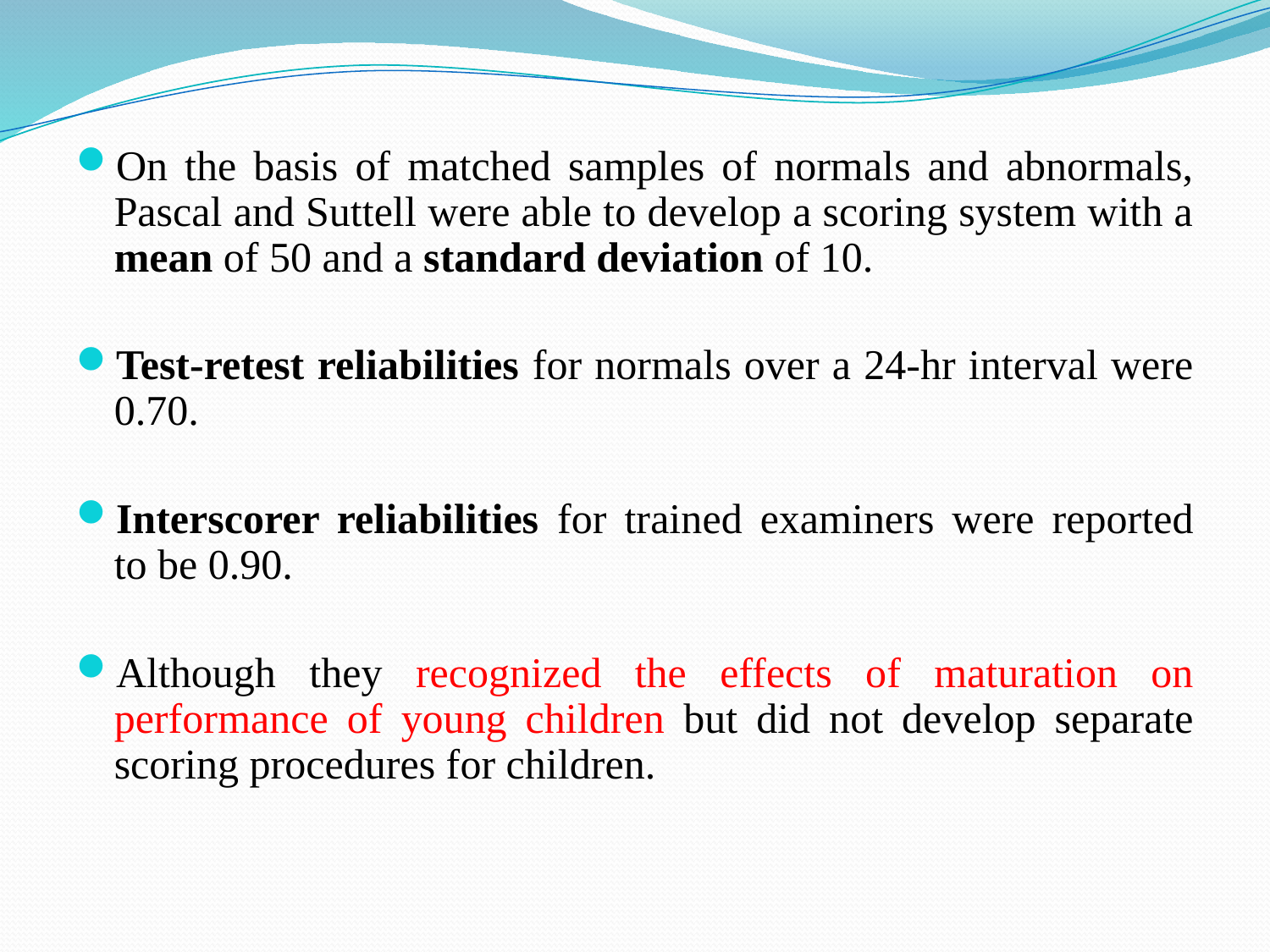

On the basis of matched samples of normals and abnormals, Pascal and Suttell were able to develop a scoring system with a mean of 50 and a standard deviation of 10.

Test-retest reliabilities for normals over a 24-hr interval were 0.70.

Interscorer reliabilities for trained examiners were reported to be 0.90.

Although they recognized the effects of maturation on performance of young children but did not develop separate scoring procedures for children.